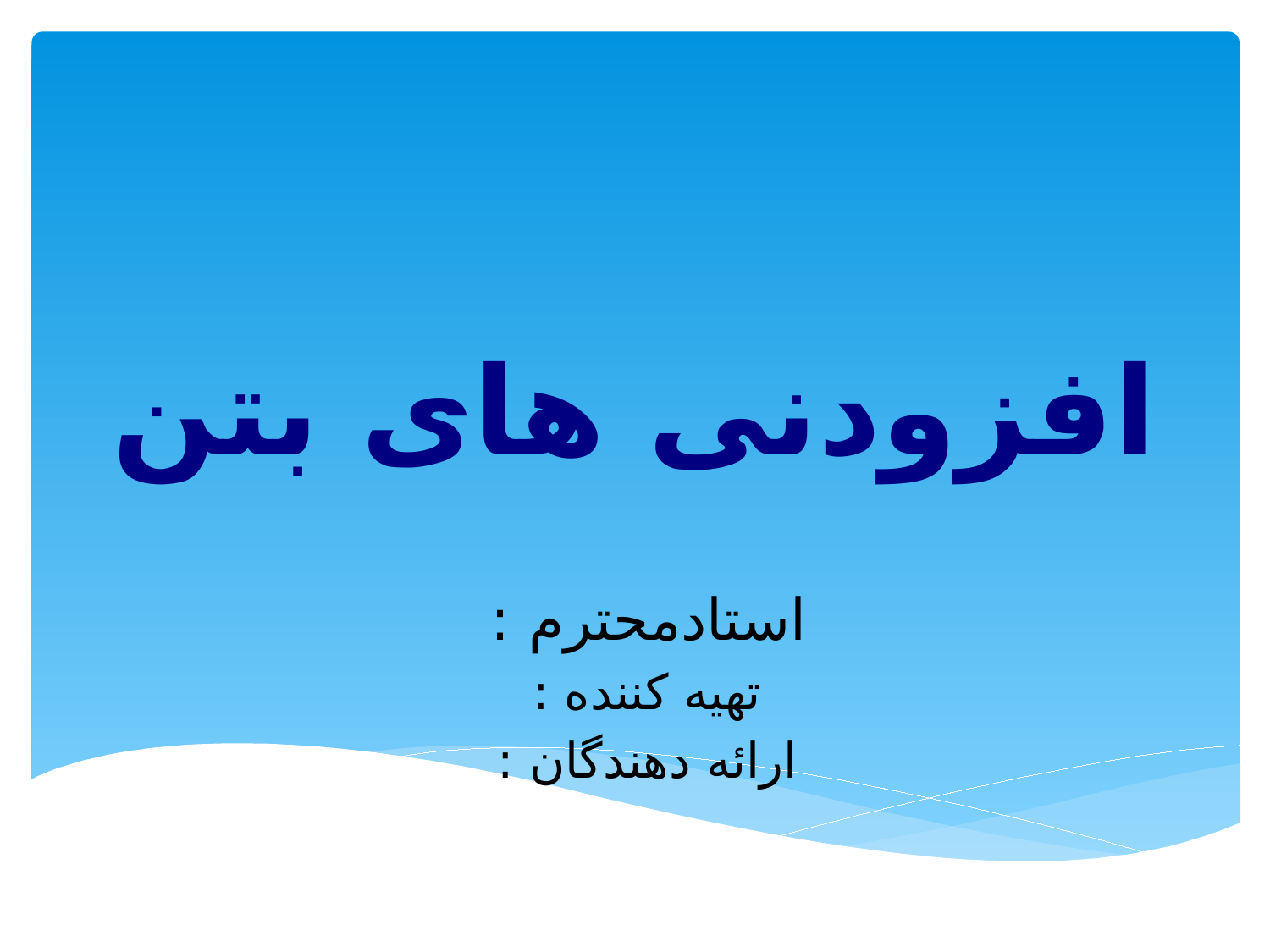

# افزودنی های بتن
استادمحترم :
تهیه کننده :
ارائه دهندگان :